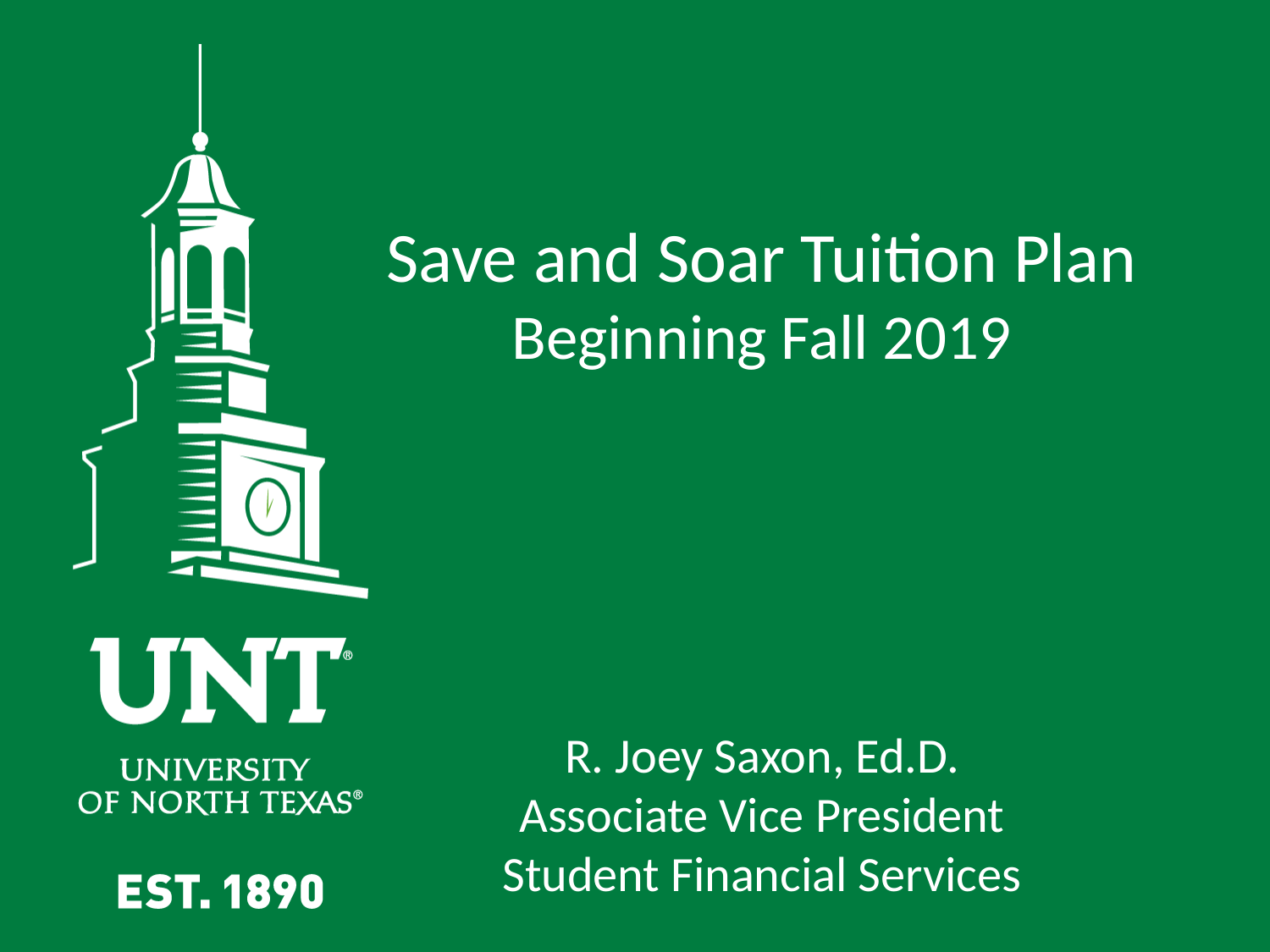

Save and Soar Tuition Plan
Beginning Fall 2019
R. Joey Saxon, Ed.D.
Associate Vice President
Student Financial Services